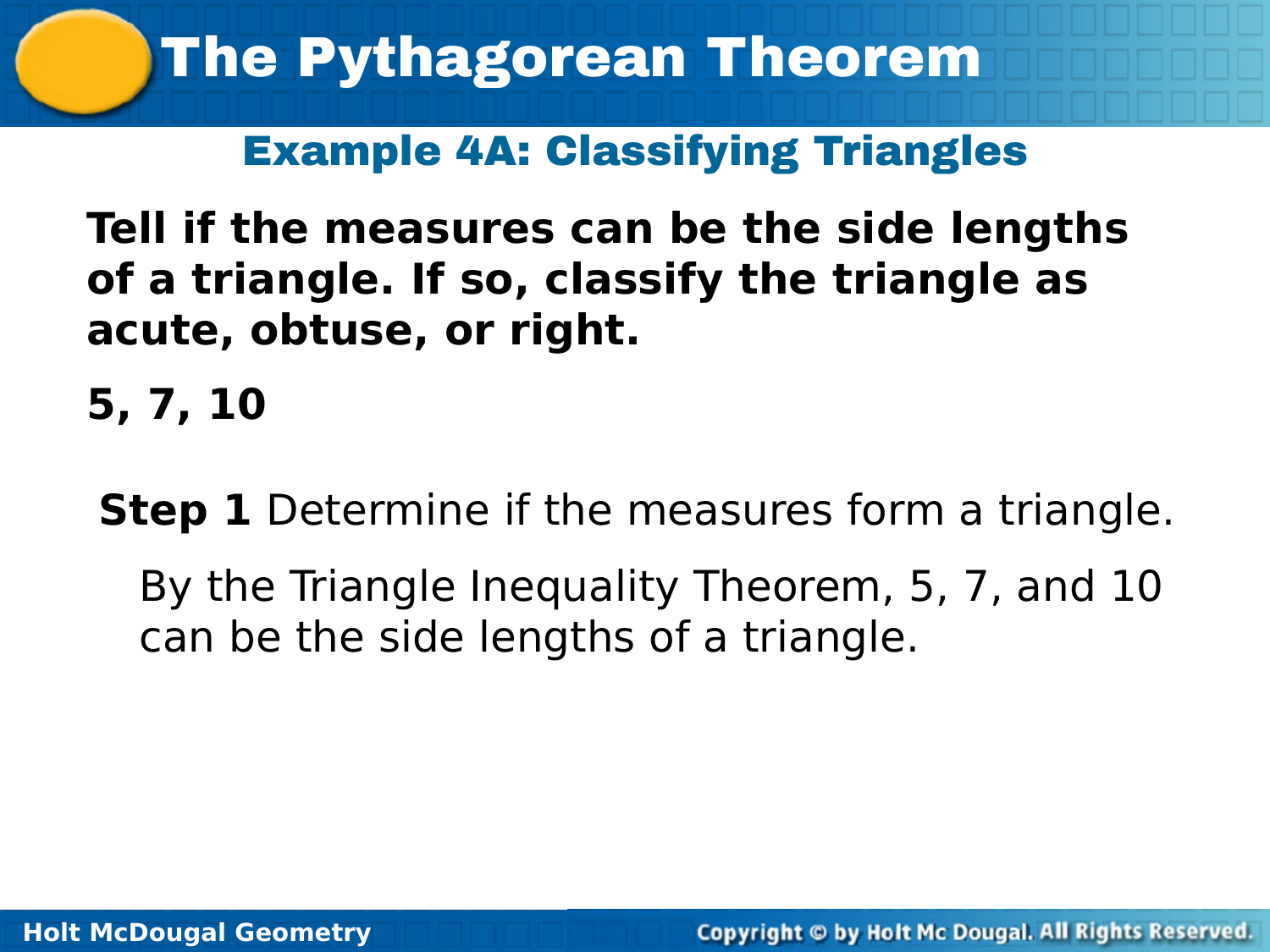

Example 4A: Classifying Triangles
Tell if the measures can be the side lengths of a triangle. If so, classify the triangle as acute, obtuse, or right.
5, 7, 10
Step 1 Determine if the measures form a triangle.
By the Triangle Inequality Theorem, 5, 7, and 10 can be the side lengths of a triangle.